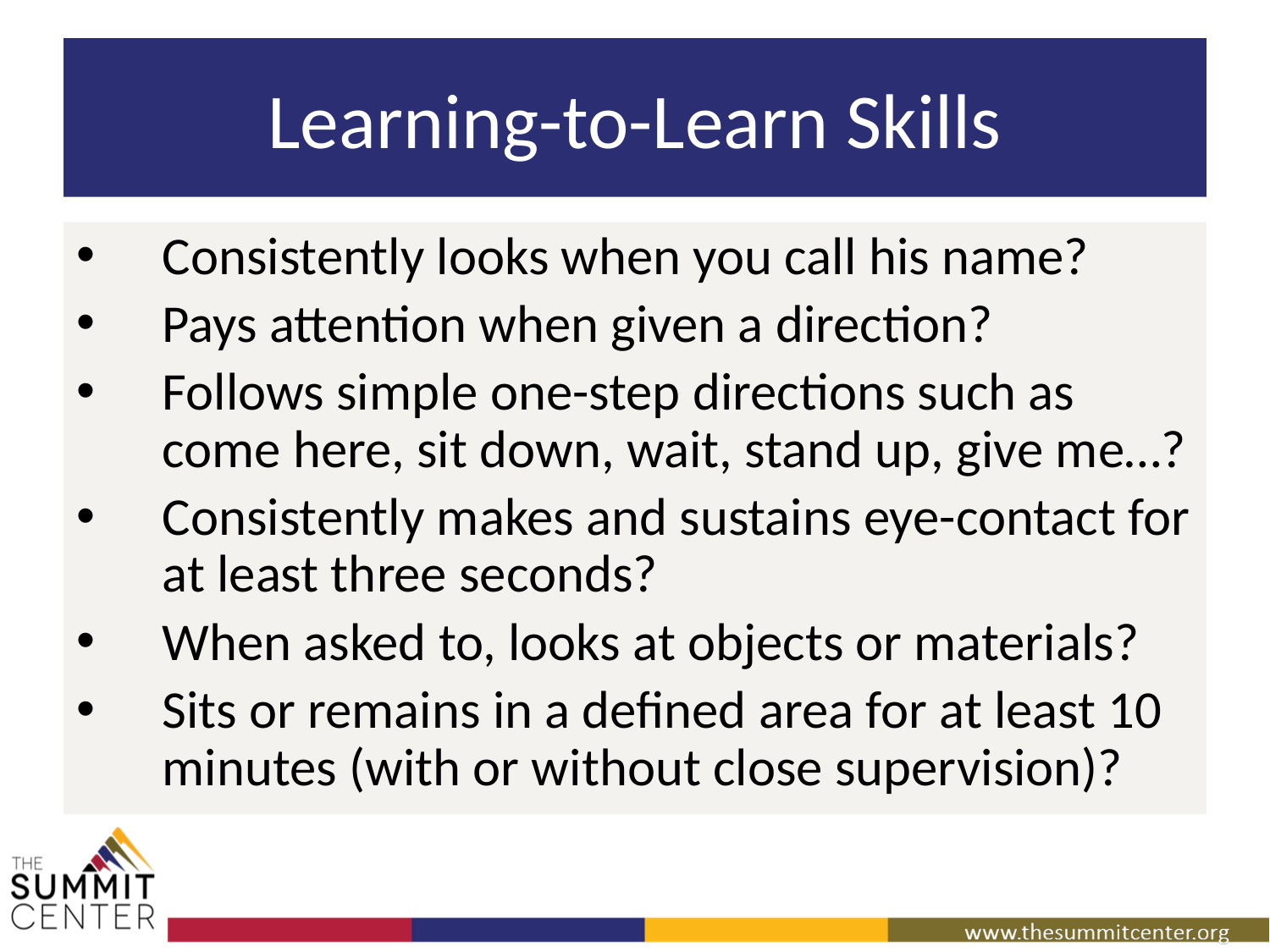

# Learning-to-Learn Skills
Consistently looks when you call his name?
Pays attention when given a direction?
Follows simple one-step directions such as come here, sit down, wait, stand up, give me…?
Consistently makes and sustains eye-contact for at least three seconds?
When asked to, looks at objects or materials?
Sits or remains in a defined area for at least 10 minutes (with or without close supervision)?